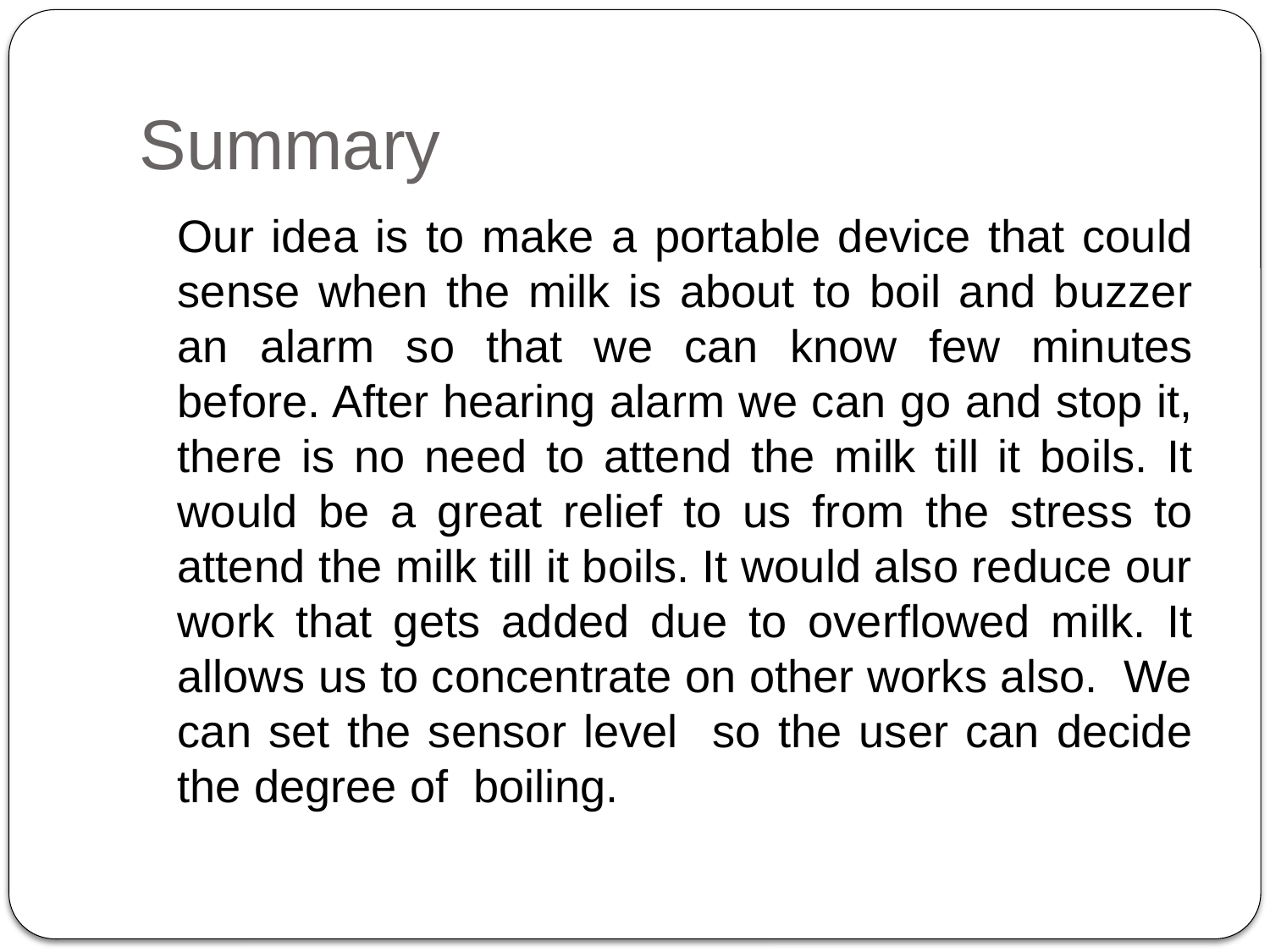

# Summary
	Our idea is to make a portable device that could sense when the milk is about to boil and buzzer an alarm so that we can know few minutes before. After hearing alarm we can go and stop it, there is no need to attend the milk till it boils. It would be a great relief to us from the stress to attend the milk till it boils. It would also reduce our work that gets added due to overflowed milk. It allows us to concentrate on other works also.  We can set the sensor level  so the user can decide the degree of  boiling.